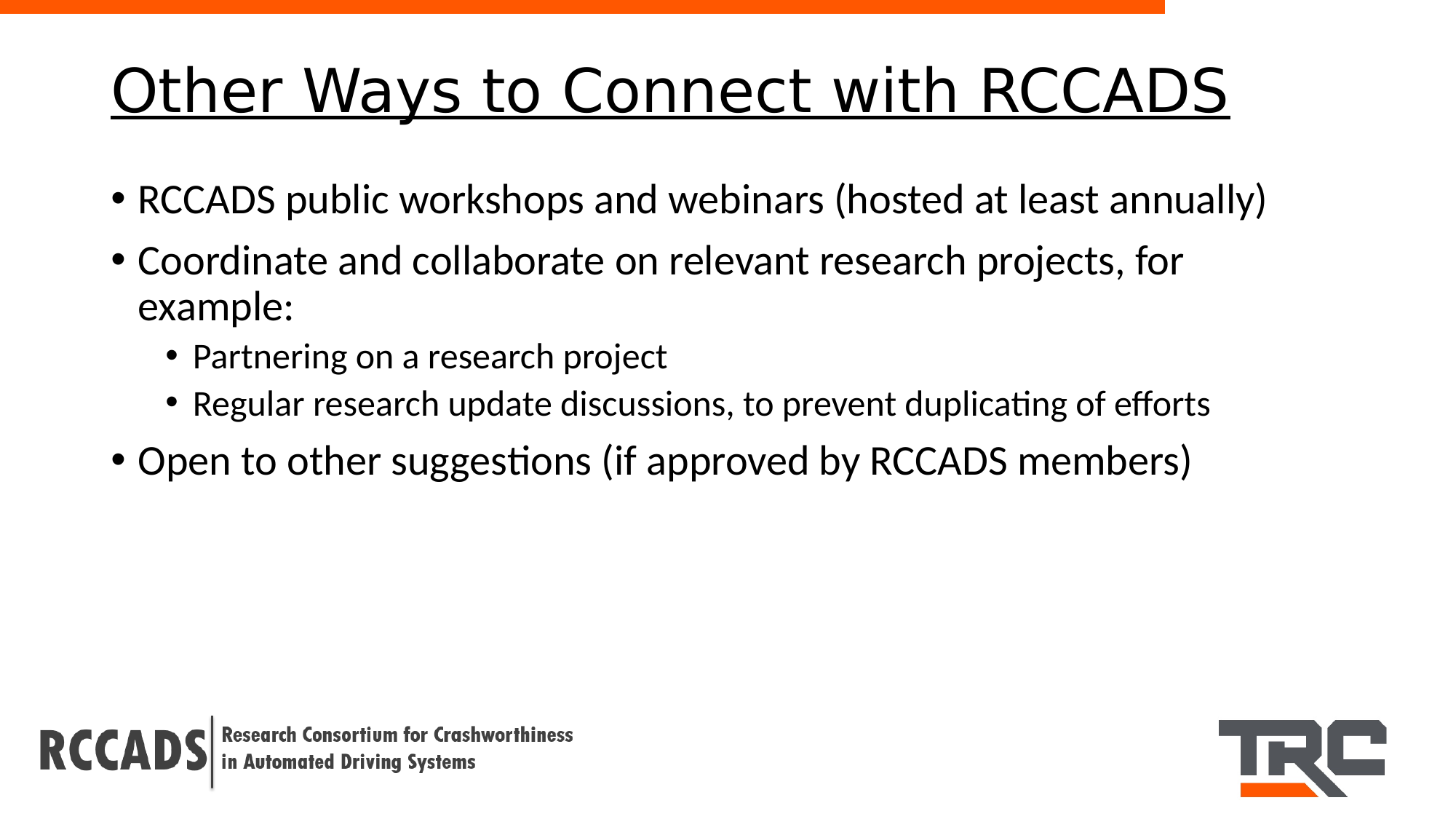

# Other Ways to Connect with RCCADS
RCCADS public workshops and webinars (hosted at least annually)
Coordinate and collaborate on relevant research projects, for example:
Partnering on a research project
Regular research update discussions, to prevent duplicating of efforts
Open to other suggestions (if approved by RCCADS members)